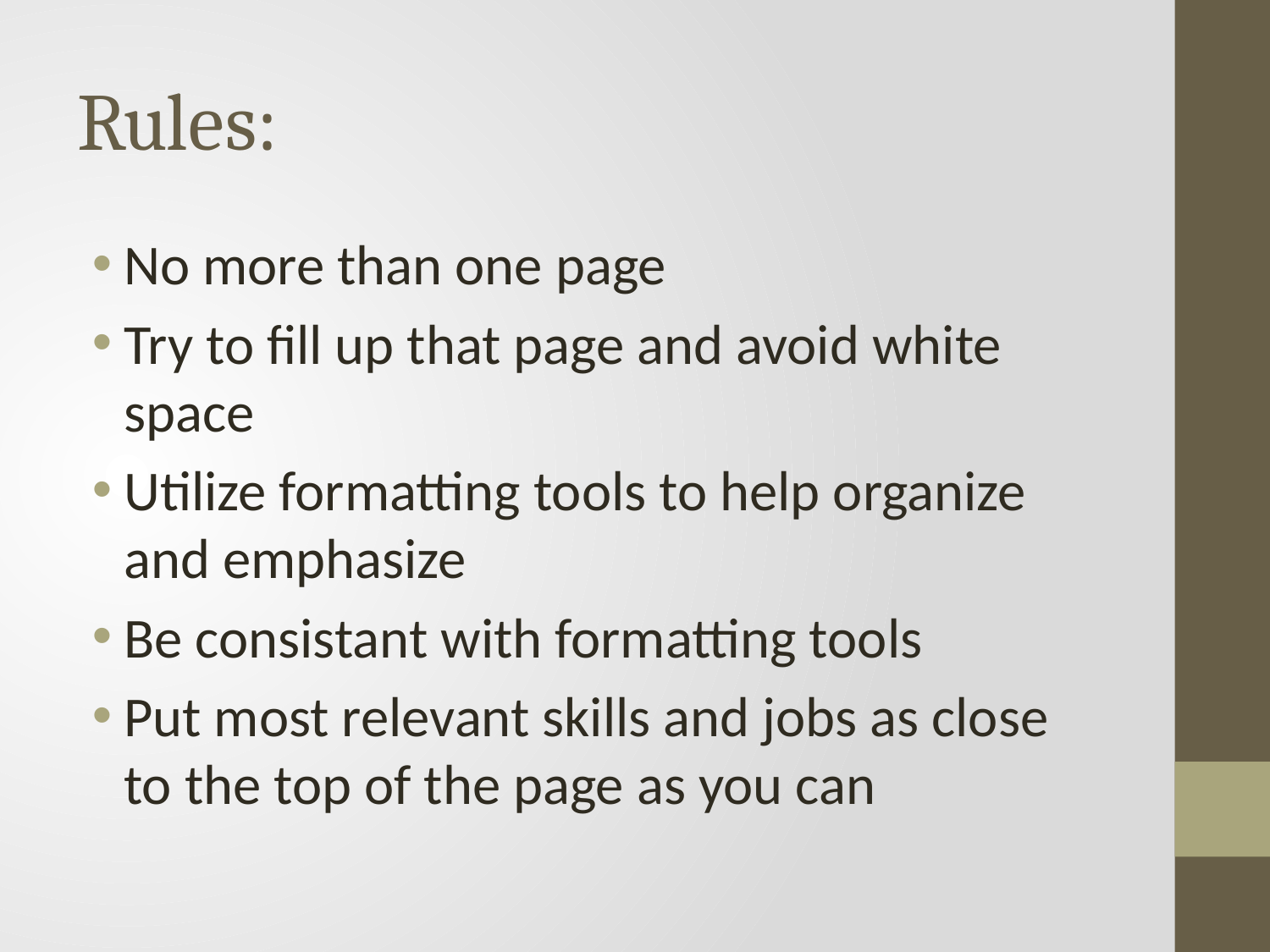

# Rules:
No more than one page
Try to fill up that page and avoid white space
Utilize formatting tools to help organize and emphasize
Be consistant with formatting tools
Put most relevant skills and jobs as close to the top of the page as you can